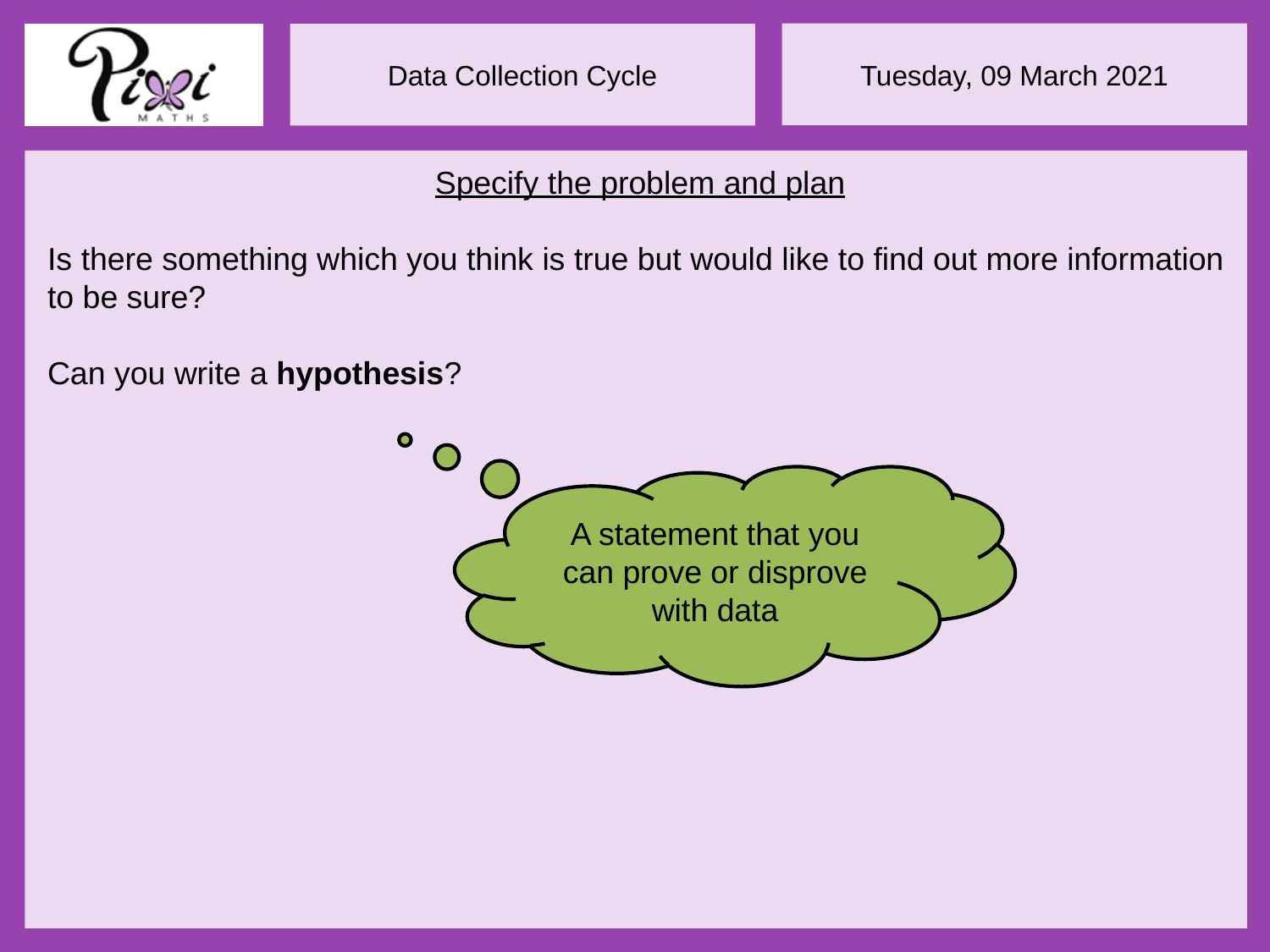

Specify the problem and plan

Is there something which you think is true but would like to find out more information to be sure?

Can you write a hypothesis?
A statement that you can prove or disprove with data